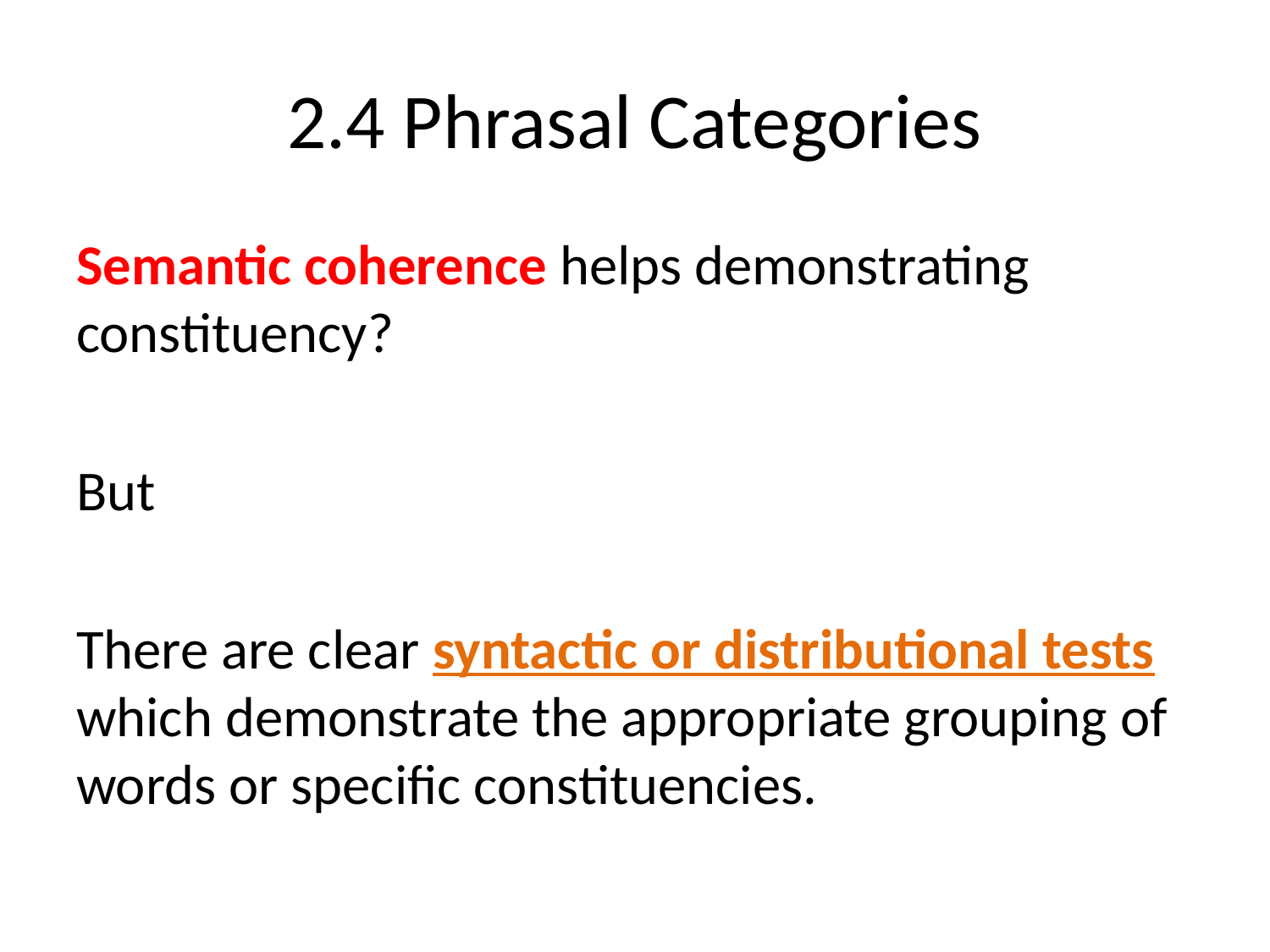

# 2.4 Phrasal Categories
Semantic coherence helps demonstrating constituency?

But

There are clear syntactic or distributional tests which demonstrate the appropriate grouping of words or specific constituencies.